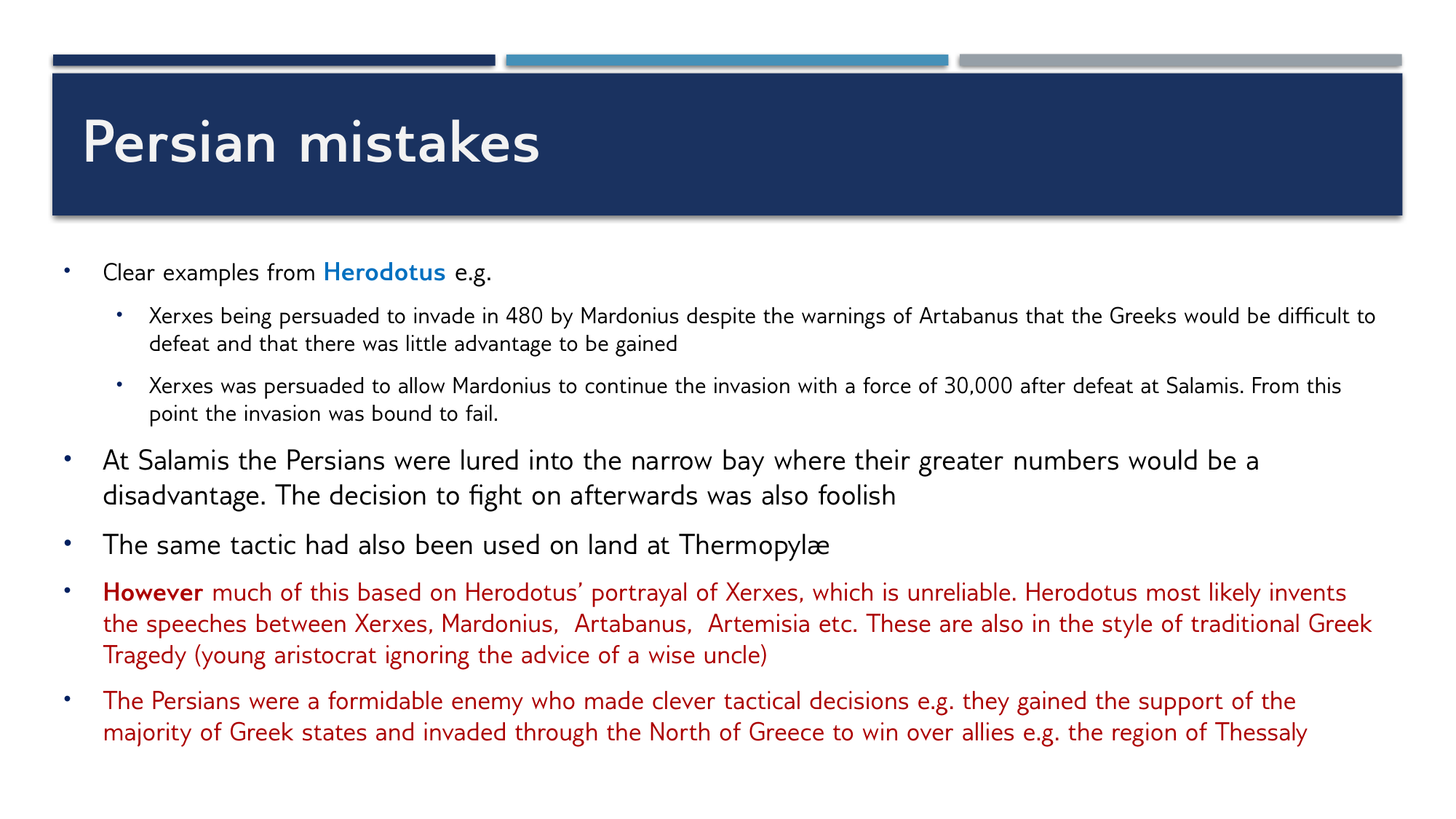

Persian mistakes
Clear examples from Herodotus e.g.
Xerxes being persuaded to invade in 480 by Mardonius despite the warnings of Artabanus that the Greeks would be difficult to defeat and that there was little advantage to be gained
Xerxes was persuaded to allow Mardonius to continue the invasion with a force of 30,000 after defeat at Salamis. From this point the invasion was bound to fail.
At Salamis the Persians were lured into the narrow bay where their greater numbers would be a disadvantage. The decision to fight on afterwards was also foolish
The same tactic had also been used on land at Thermopylae
However much of this based on Herodotus’ portrayal of Xerxes, which is unreliable. Herodotus most likely invents the speeches between Xerxes, Mardonius,  Artabanus,  Artemisia etc. These are also in the style of traditional Greek Tragedy (young aristocrat ignoring the advice of a wise uncle)
The Persians were a formidable enemy who made clever tactical decisions e.g. they gained the support of the majority of Greek states and invaded through the North of Greece to win over allies e.g. the region of Thessaly